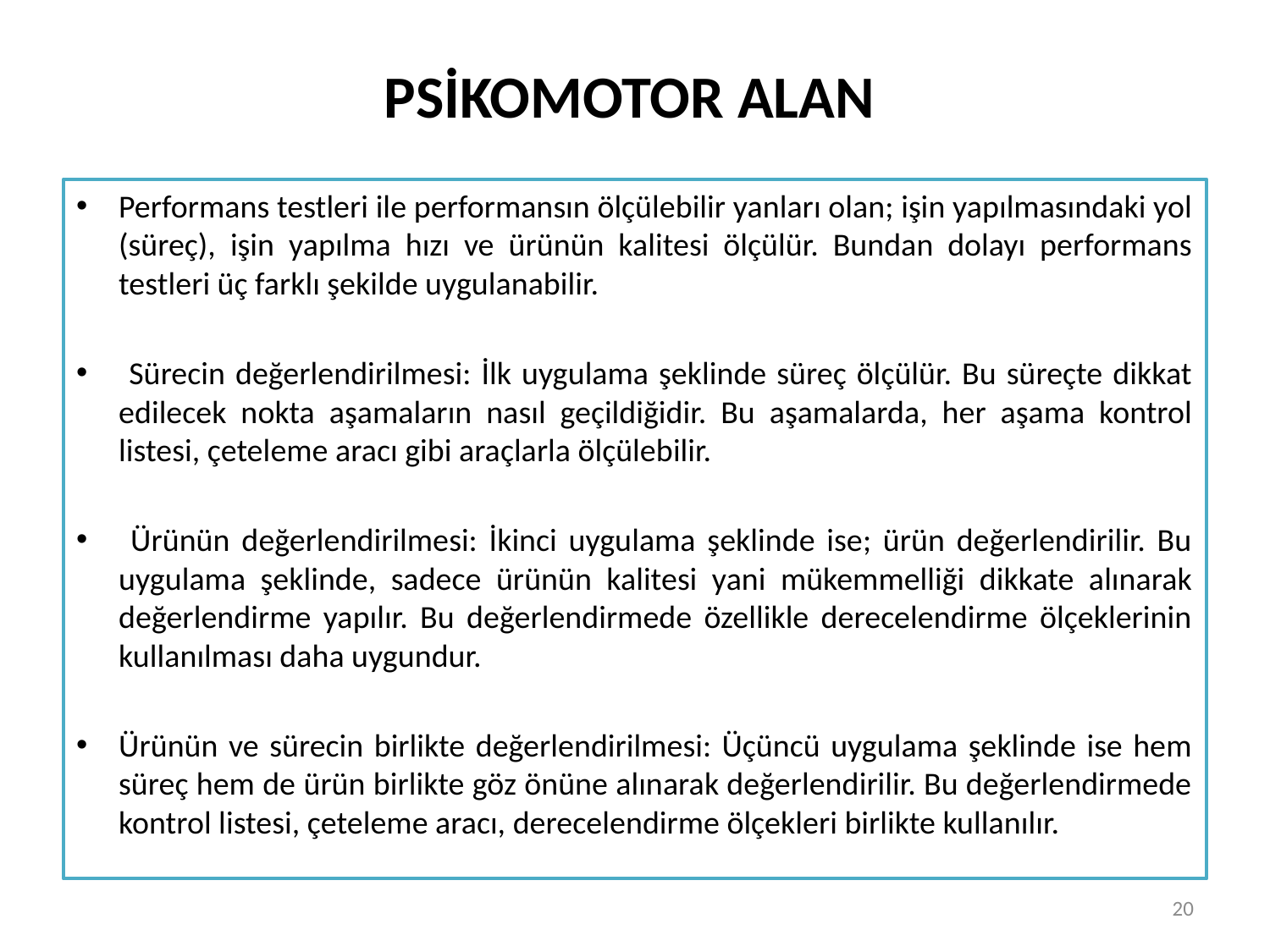

#
PSİKOMOTOR ALAN
Performans testleri ile performansın ölçülebilir yanları olan; işin yapılmasındaki yol (süreç), işin yapılma hızı ve ürünün kalitesi ölçülür. Bundan dolayı performans testleri üç farklı şekilde uygulanabilir.

 Sürecin değerlendirilmesi: İlk uygulama şeklinde süreç ölçülür. Bu süreçte dikkat edilecek nokta aşamaların nasıl geçildiğidir. Bu aşamalarda, her aşama kontrol listesi, çeteleme aracı gibi araçlarla ölçülebilir.

 Ürünün değerlendirilmesi: İkinci uygulama şeklinde ise; ürün değerlendirilir. Bu uygulama şeklinde, sadece ürünün kalitesi yani mükemmelliği dikkate alınarak değerlendirme yapılır. Bu değerlendirmede özellikle derecelendirme ölçeklerinin kullanılması daha uygundur.

Ürünün ve sürecin birlikte değerlendirilmesi: Üçüncü uygulama şeklinde ise hem süreç hem de ürün birlikte göz önüne alınarak değerlendirilir. Bu değerlendirmede kontrol listesi, çeteleme aracı, derecelendirme ölçekleri birlikte kullanılır.
20